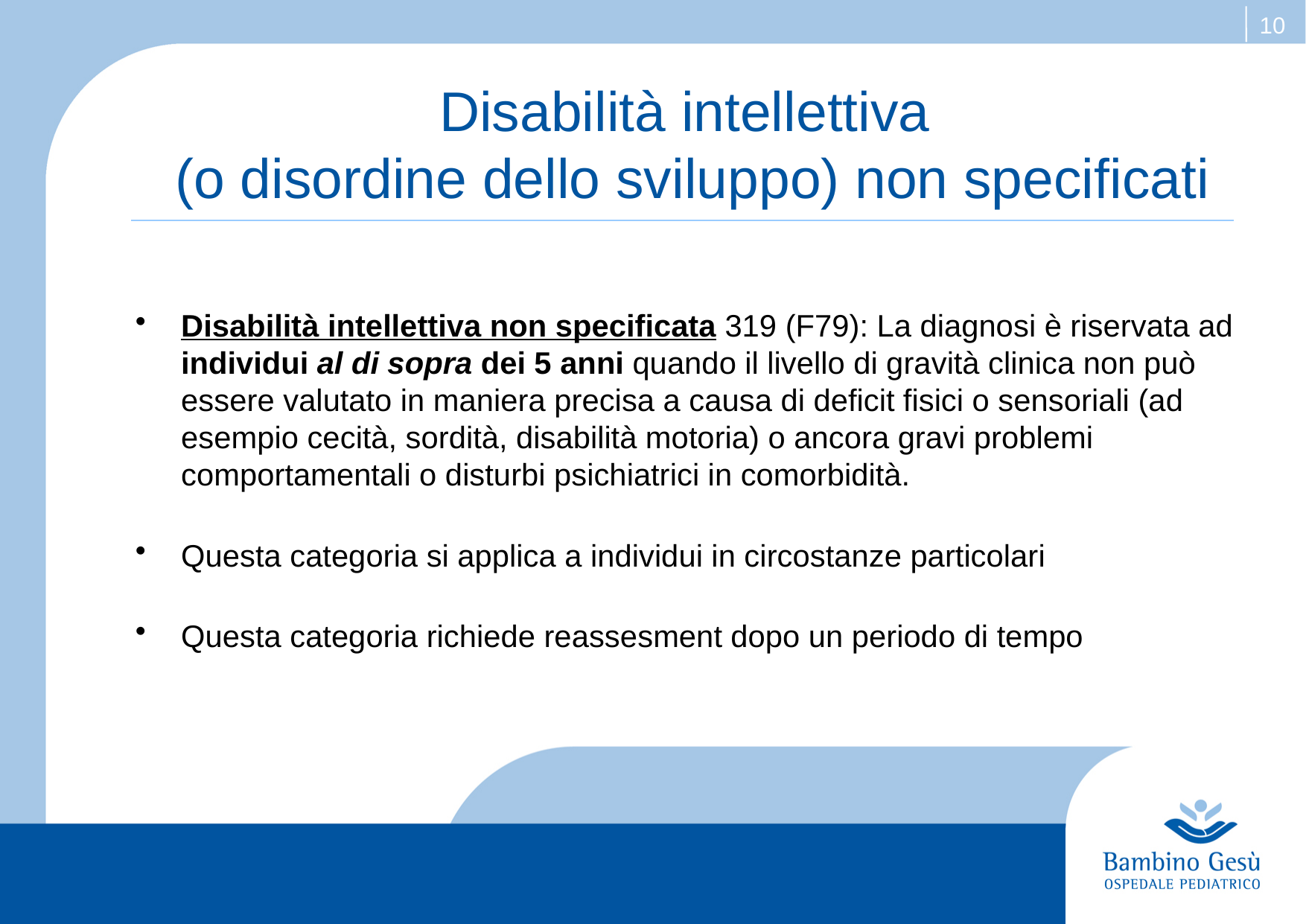

# Disabilità intellettiva (o disordine dello sviluppo) non specificati
Disabilità intellettiva non specificata 319 (F79): La diagnosi è riservata ad individui al di sopra dei 5 anni quando il livello di gravità clinica non può essere valutato in maniera precisa a causa di deficit fisici o sensoriali (ad esempio cecità, sordità, disabilità motoria) o ancora gravi problemi comportamentali o disturbi psichiatrici in comorbidità.
Questa categoria si applica a individui in circostanze particolari
Questa categoria richiede reassesment dopo un periodo di tempo